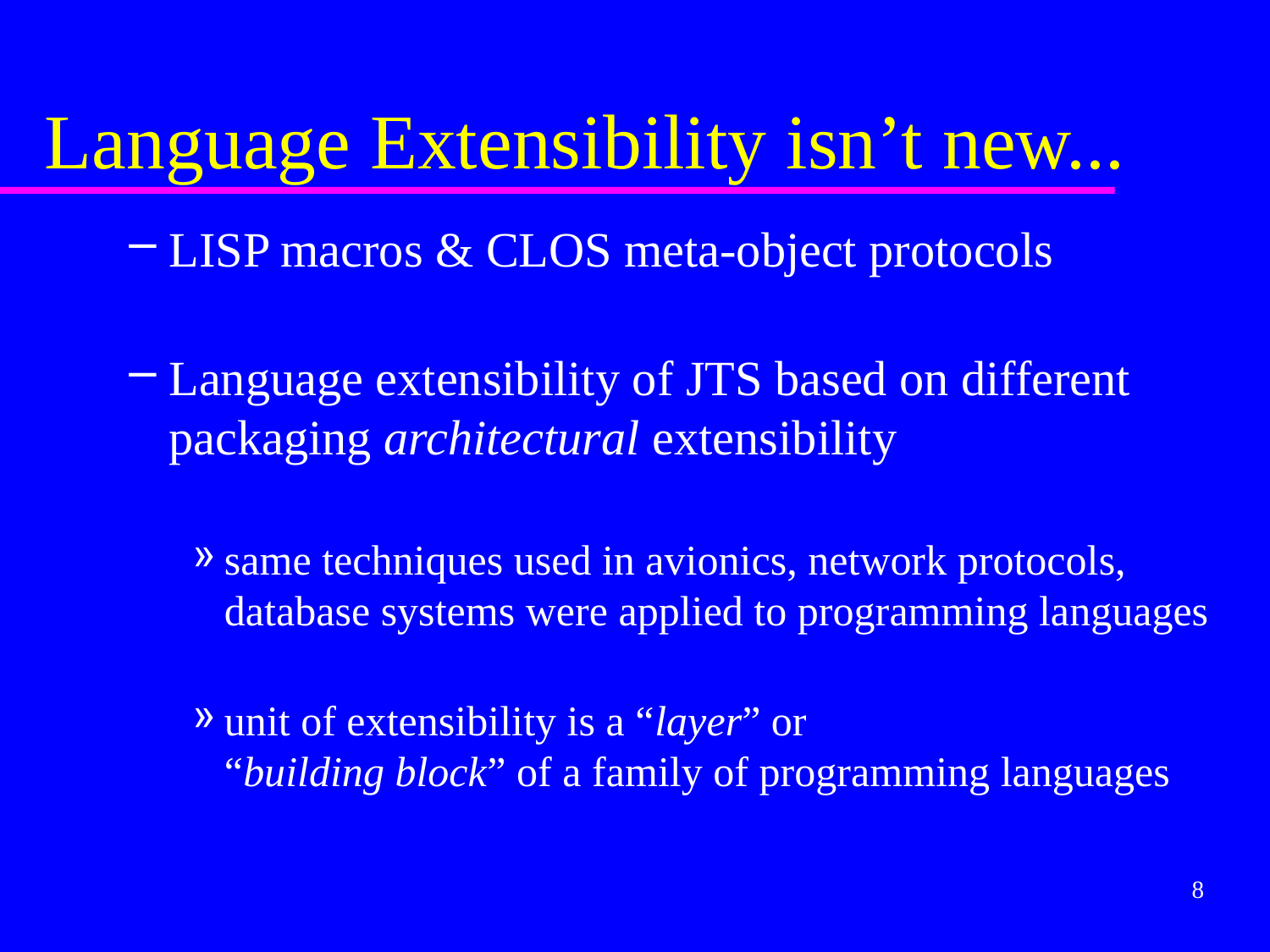

# Language Extensibility isn’t new...
LISP macros & CLOS meta-object protocols
Language extensibility of JTS based on different packaging architectural extensibility
same techniques used in avionics, network protocols, database systems were applied to programming languages
unit of extensibility is a “layer” or
“building block” of a family of programming languages
8